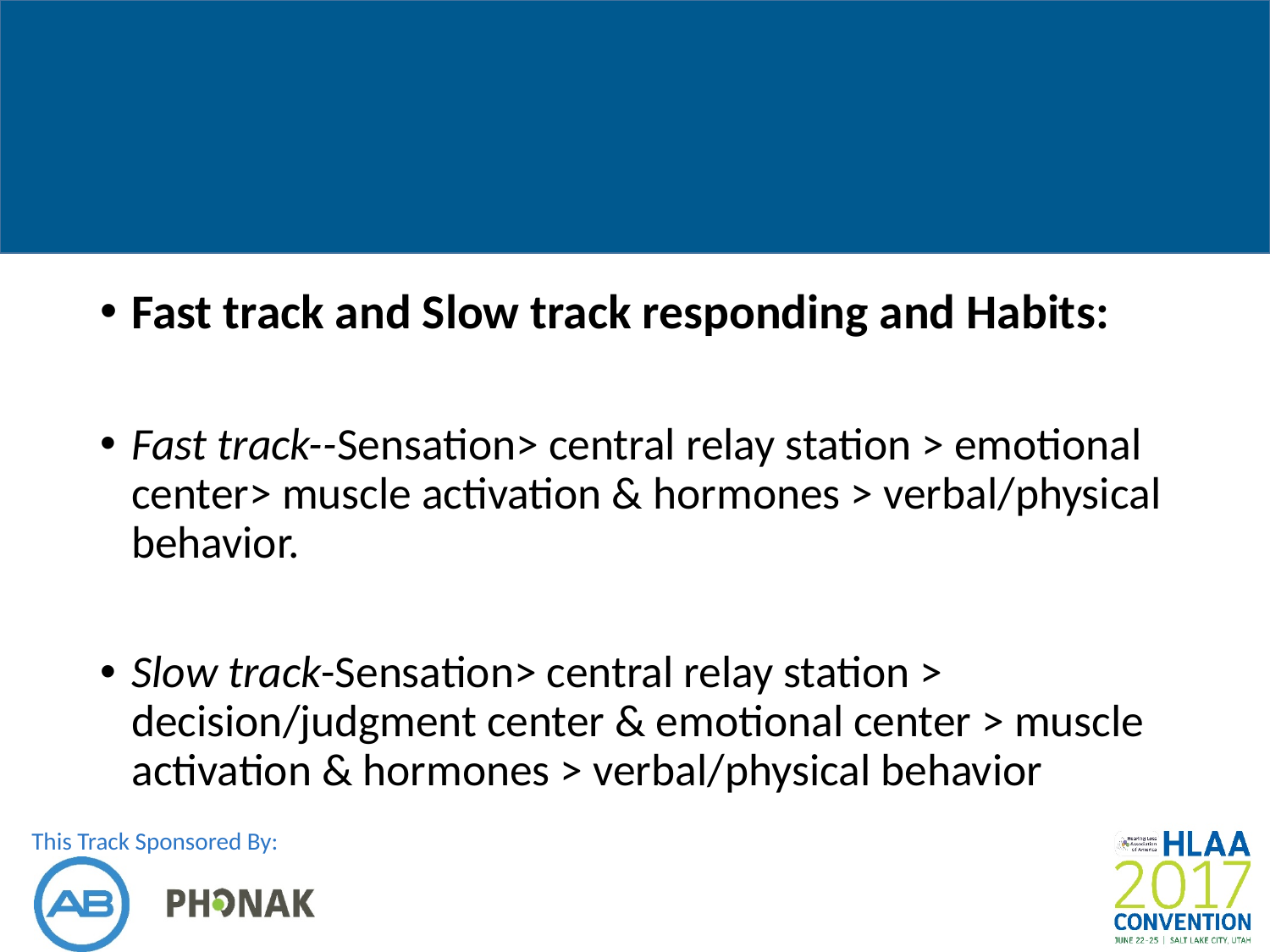

#
Fast track and Slow track responding and Habits:

Fast track--Sensation> central relay station > emotional center> muscle activation & hormones > verbal/physical behavior.

Slow track-Sensation> central relay station > decision/judgment center & emotional center > muscle activation & hormones > verbal/physical behavior